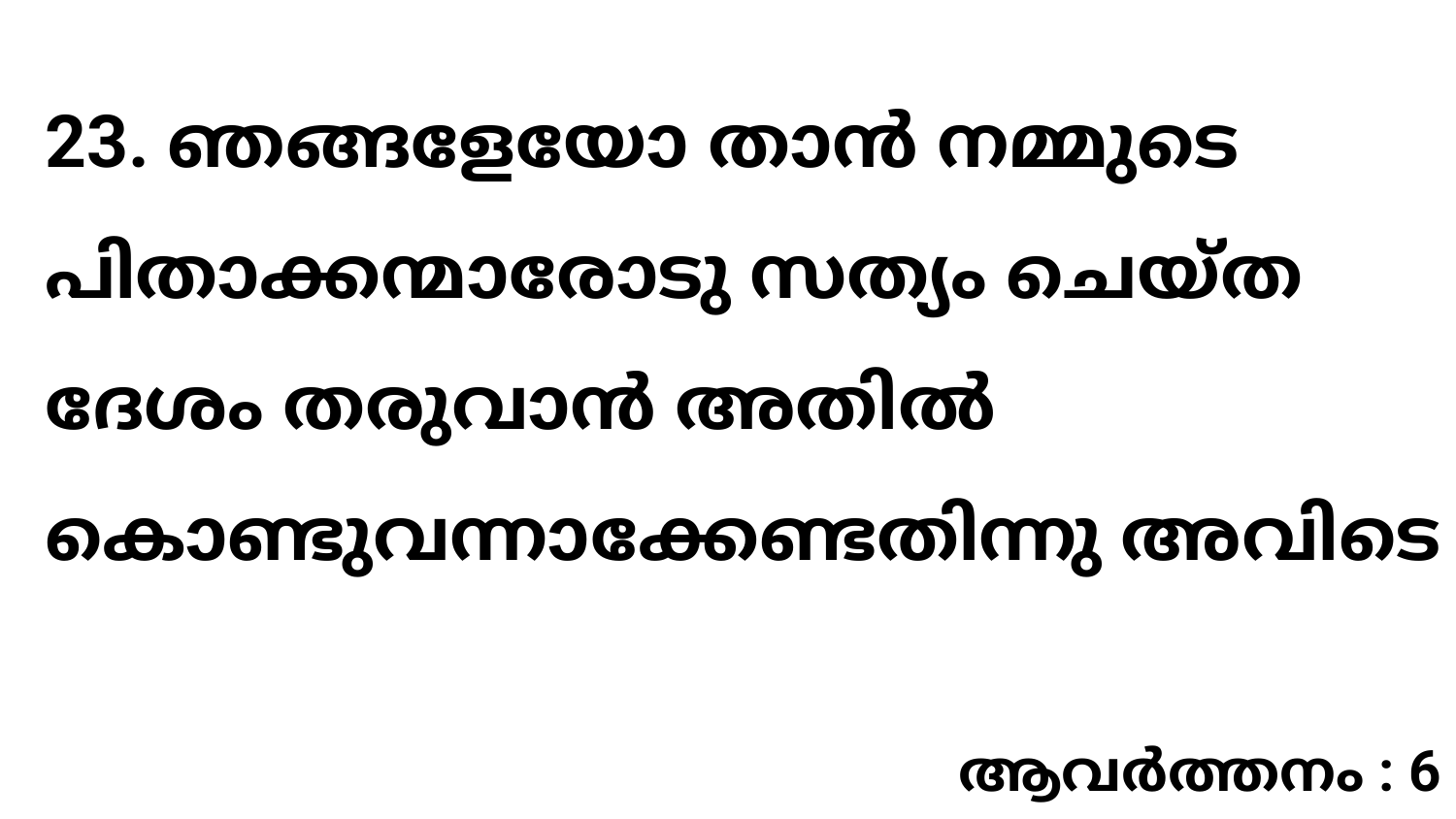

23. ഞങ്ങളേയോ താൻ നമ്മുടെ പിതാക്കന്മാരോടു സത്യം ചെയ്ത ദേശം തരുവാൻ അതിൽ കൊണ്ടുവന്നാക്കേണ്ടതിന്നു അവിടെ
ആവർത്തനം : 6